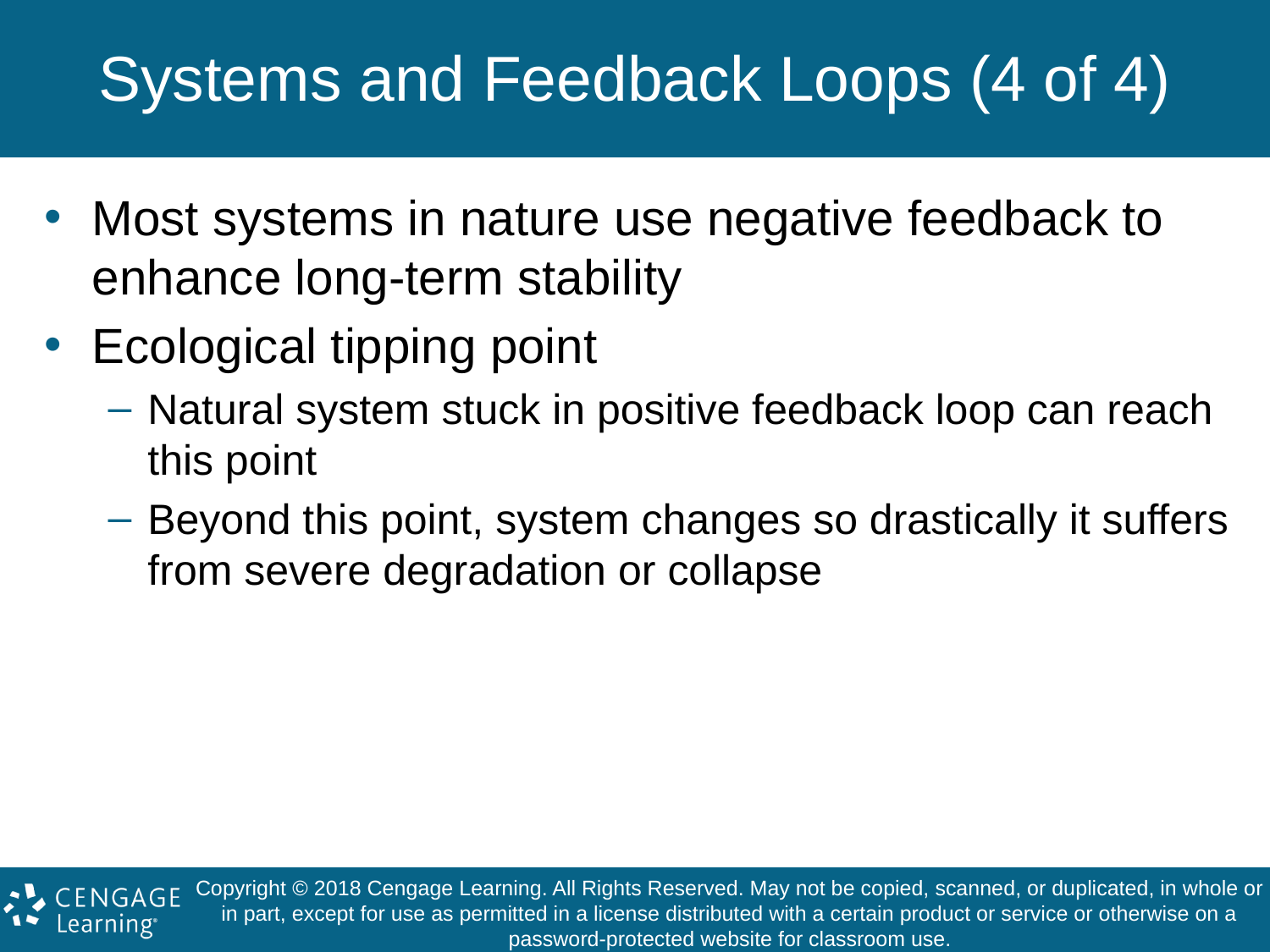

# Systems and Feedback Loops (4 of 4)
Most systems in nature use negative feedback to enhance long-term stability
Ecological tipping point
Natural system stuck in positive feedback loop can reach this point
Beyond this point, system changes so drastically it suffers from severe degradation or collapse